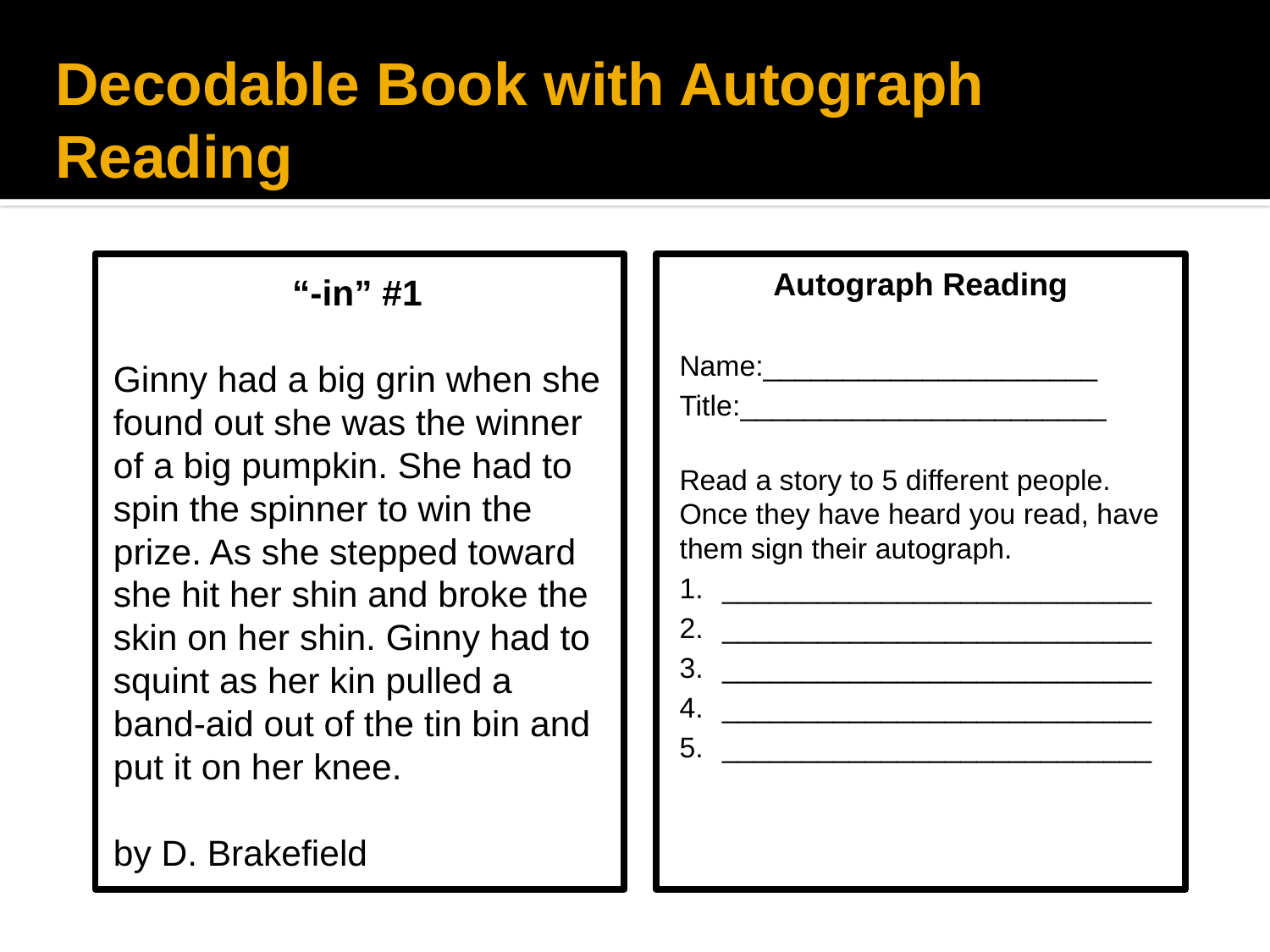

# Decodable Book with Autograph Reading

“-in” #1

Ginny had a big grin when she found out she was the winner of a big pumpkin. She had to spin the spinner to win the prize. As she stepped toward she hit her shin and broke the skin on her shin. Ginny had to squint as her kin pulled a band-aid out of the tin bin and put it on her knee.
by D. Brakefield
Autograph Reading

Name:_____________________
Title:_______________________

Read a story to 5 different people. Once they have heard you read, have them sign their autograph.
___________________________
___________________________
___________________________
___________________________
___________________________